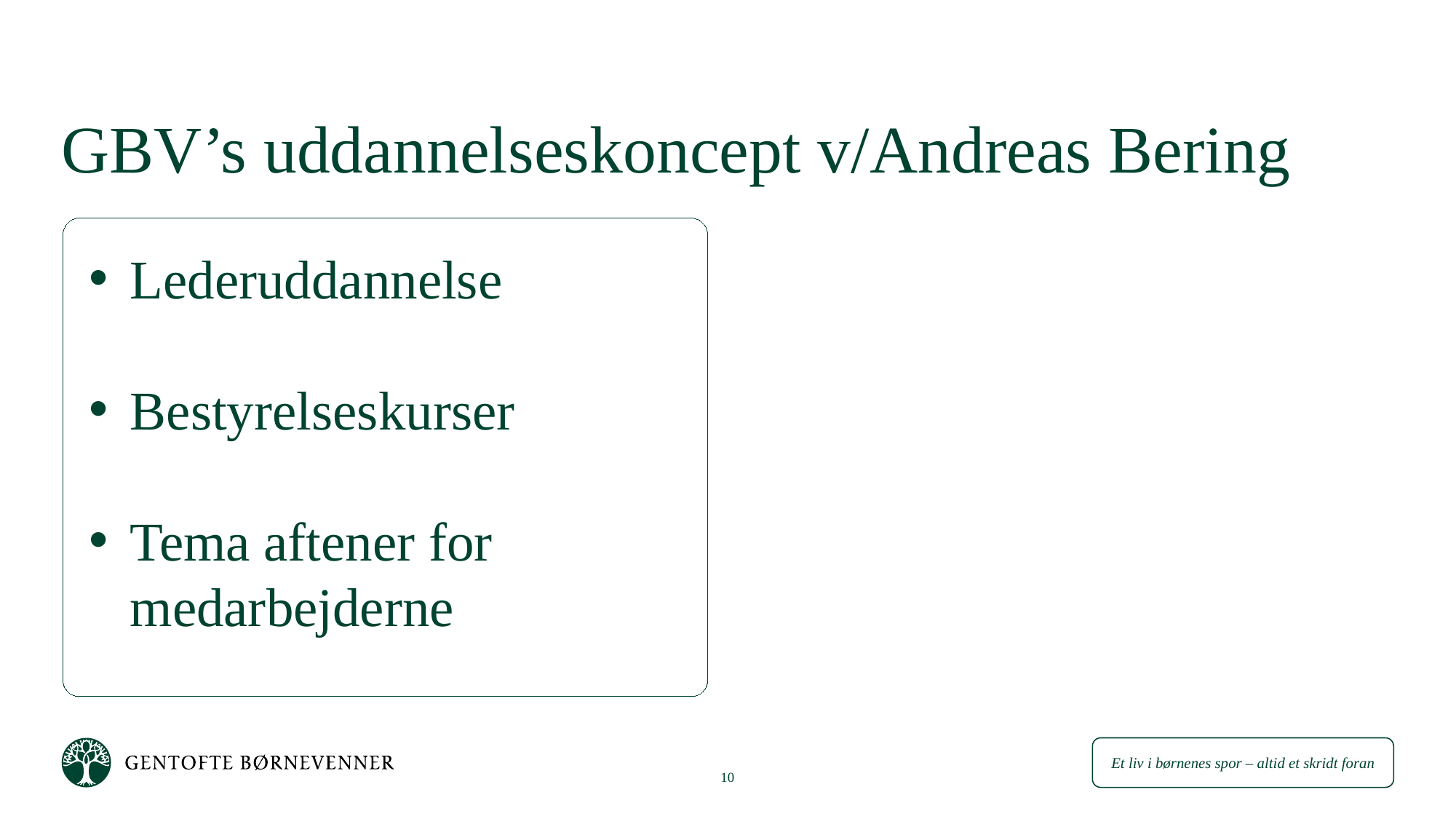

# GBV’s uddannelseskoncept v/Andreas Bering
Lederuddannelse

Bestyrelseskurser

Tema aftener for medarbejderne
10
Ledelseskonference 2016
2. april 2016